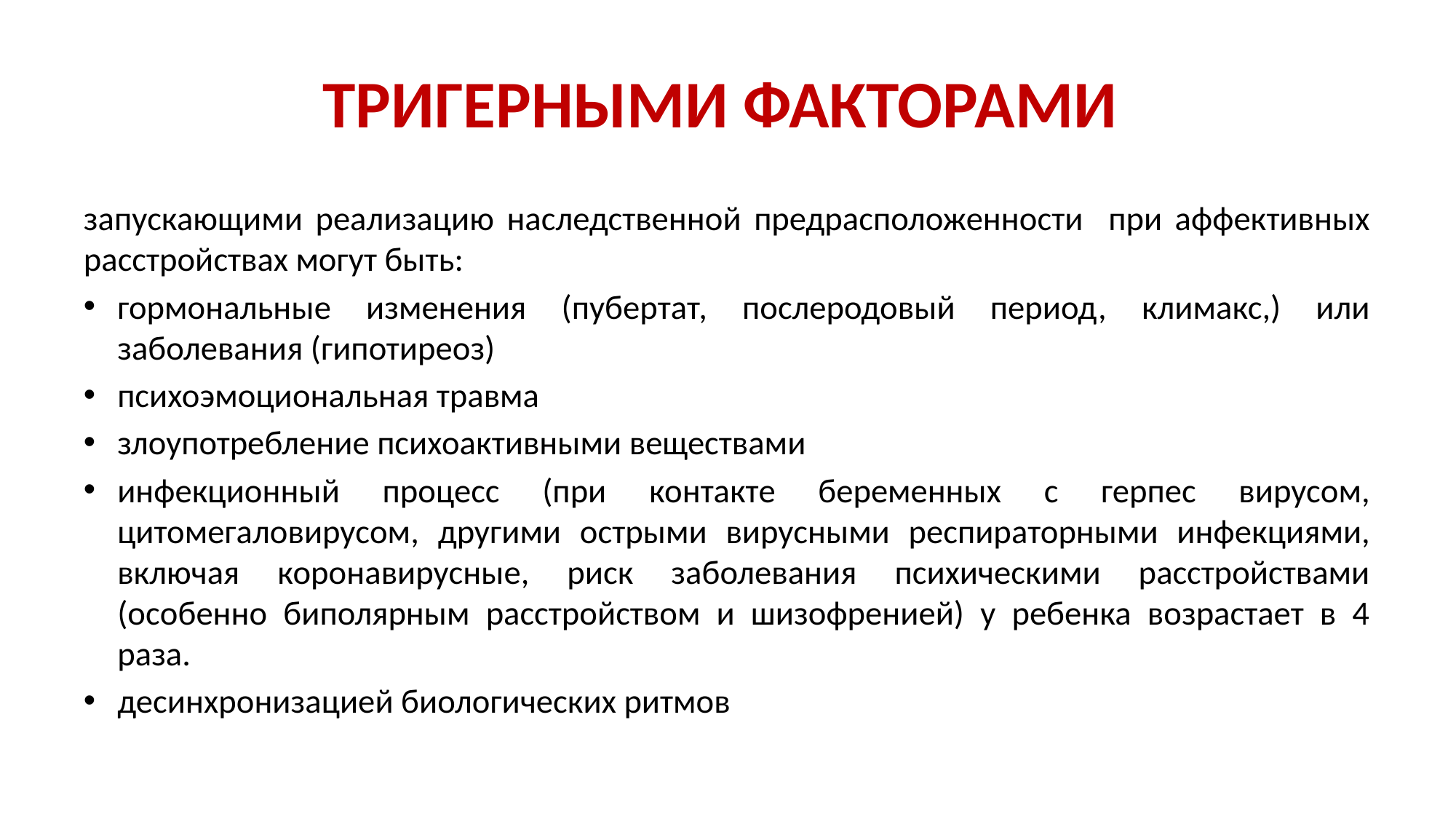

# ТРИГЕРНЫМИ ФАКТОРАМИ
запускающими реализацию наследственной предрасположенности  при аффективных расстройствах могут быть:
гормональные изменения (пубертат, послеродовый период, климакс,) или заболевания (гипотиреоз)
психоэмоциональная травма
злоупотребление психоактивными веществами
инфекционный процесс (при контакте беременных с герпес вирусом, цитомегаловирусом, другими острыми вирусными респираторными инфекциями, включая коронавирусные, риск заболевания психическими расстройствами (особенно биполярным расстройством и шизофренией) у ребенка возрастает в 4 раза.
десинхронизацией биологических ритмов